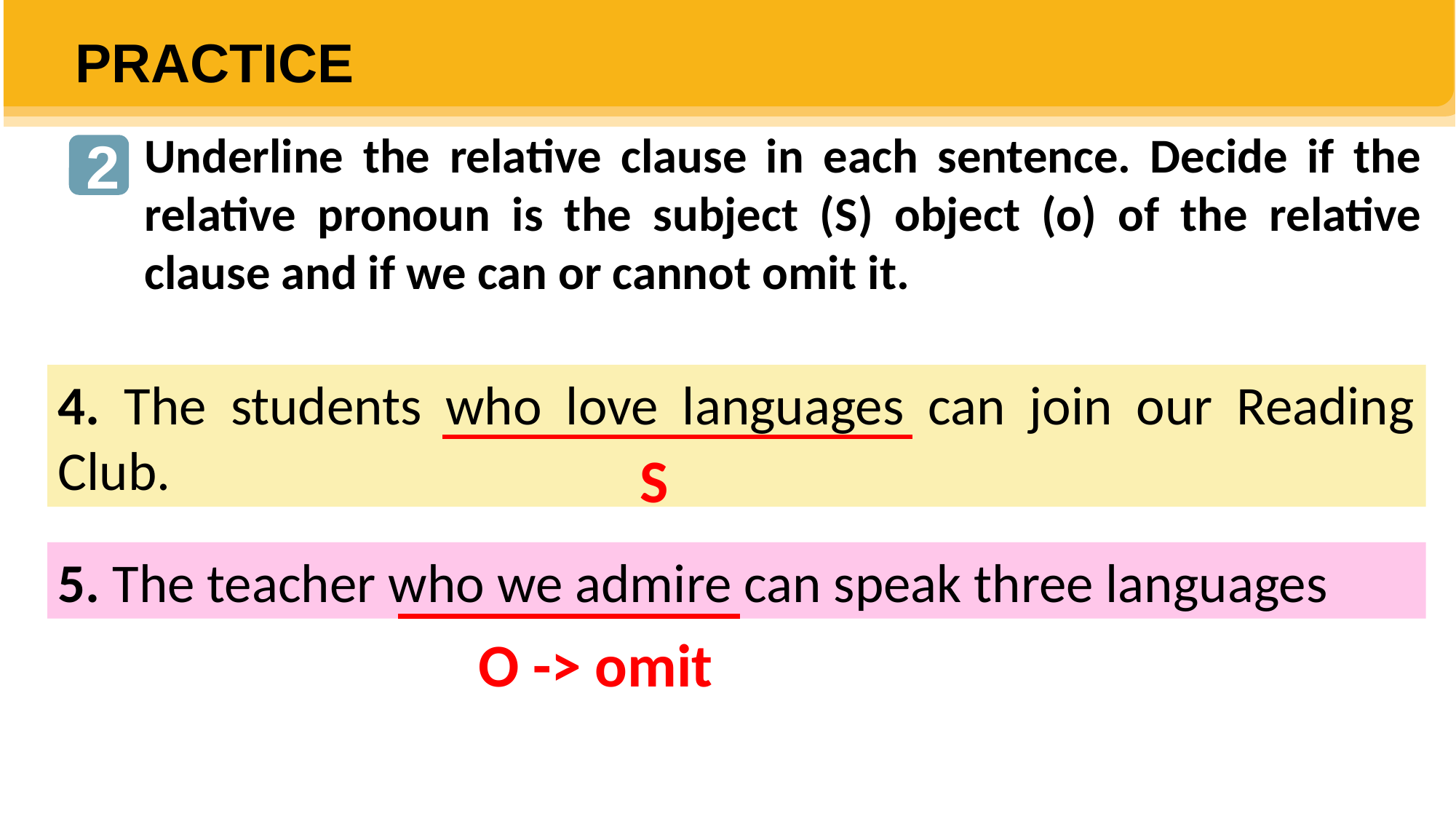

PRACTICE
Underline the relative clause in each sentence. Decide if the relative pronoun is the subject (S) object (o) of the relative clause and if we can or cannot omit it.
2

4. The students who love languages can join our Reading Club.
S
5. The teacher who we admire can speak three languages
O -> omit